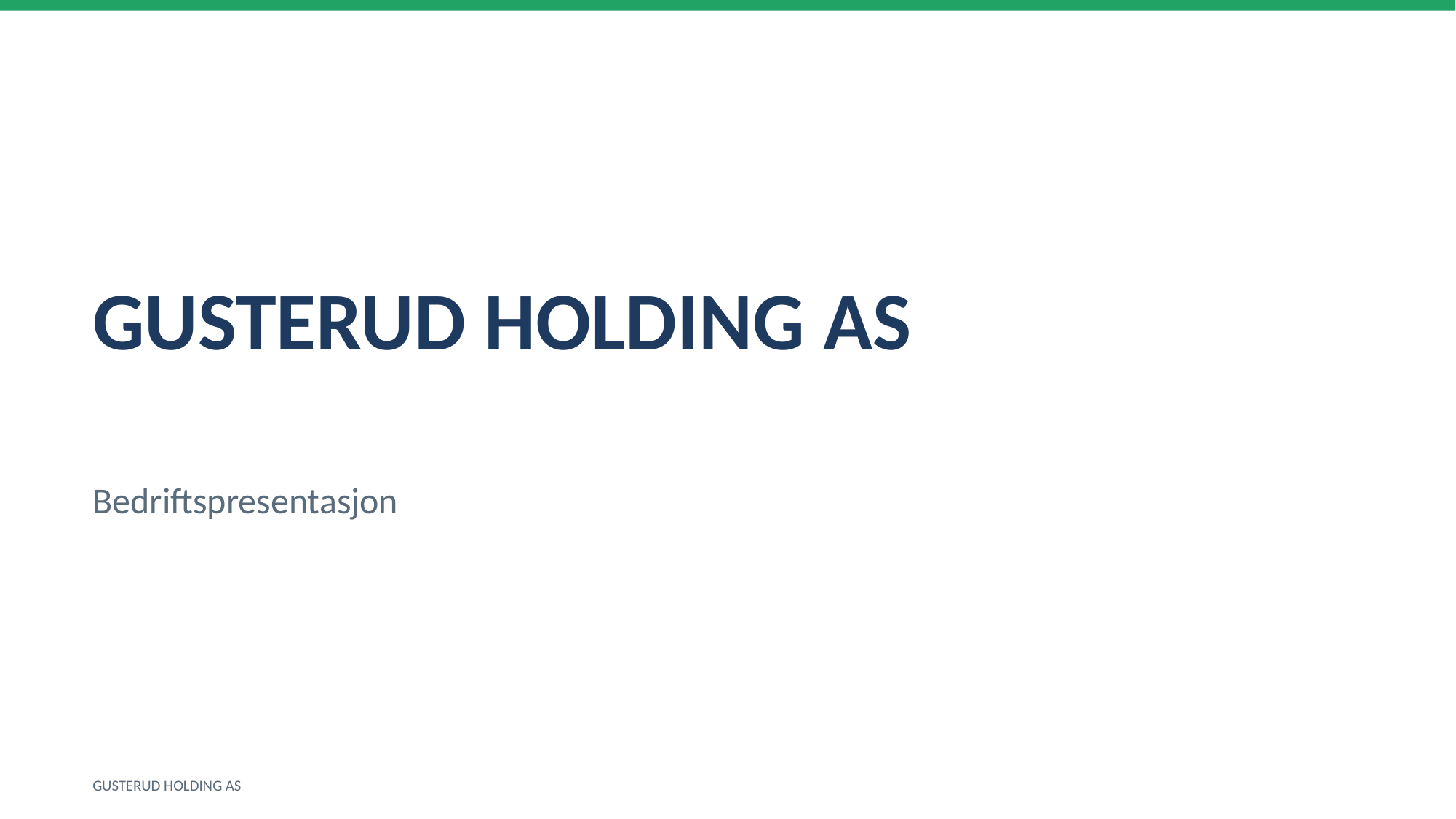

GUSTERUD HOLDING AS
Bedriftspresentasjon
GUSTERUD HOLDING AS